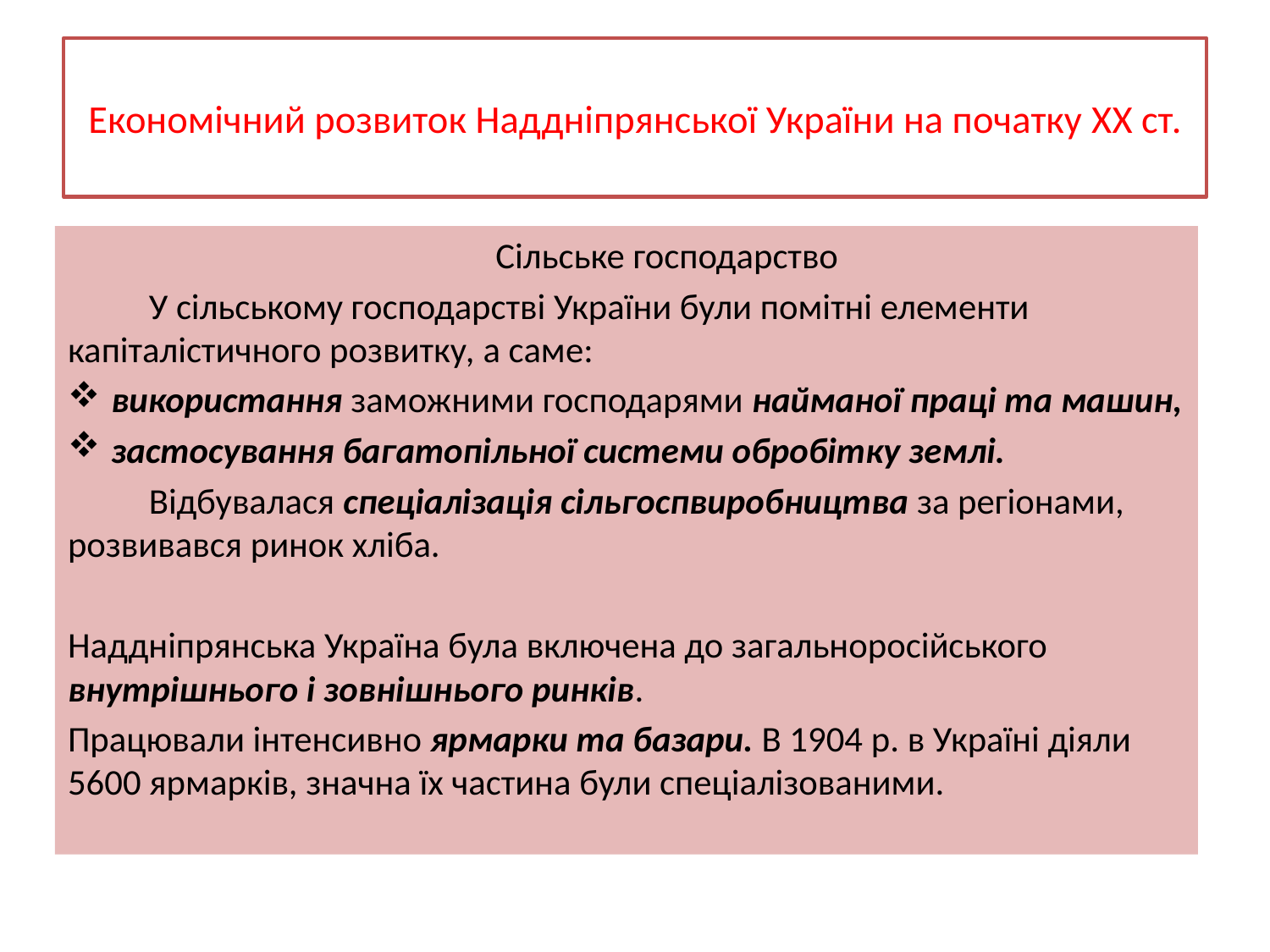

# Економічний розвиток Наддніпрянської України на початку XX ст.
	Сільське господарство
	У сільському господарстві України були помітні елементи капіталістичного розвитку, а саме:
використання заможними господарями найманої праці та машин,
застосування багатопільної системи обробітку землі.
	Відбувалася спеціалізація сільгоспвиробництва за регіонами, розвивався ринок хліба.

Наддніпрянська Україна була включена до загальноросійського внутрішнього і зовнішнього ринків.
Працювали інтенсивно ярмарки та базари. В 1904 р. в Україні діяли 5600 ярмарків, значна їх частина були спеціалізованими.